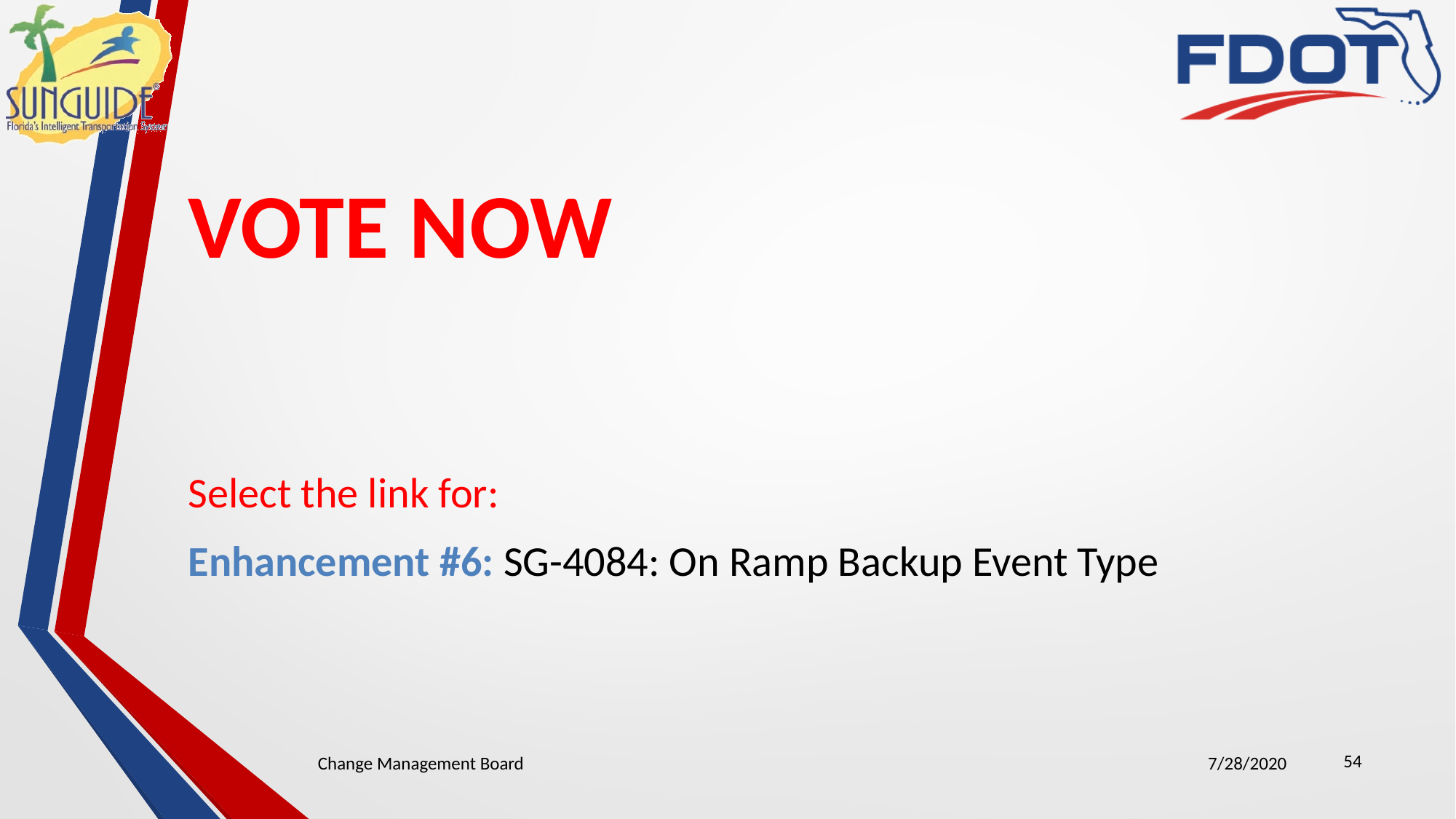

# VOTE NOW
Select the link for:
Enhancement #6: SG-4084: On Ramp Backup Event Type
54
Change Management Board
7/28/2020